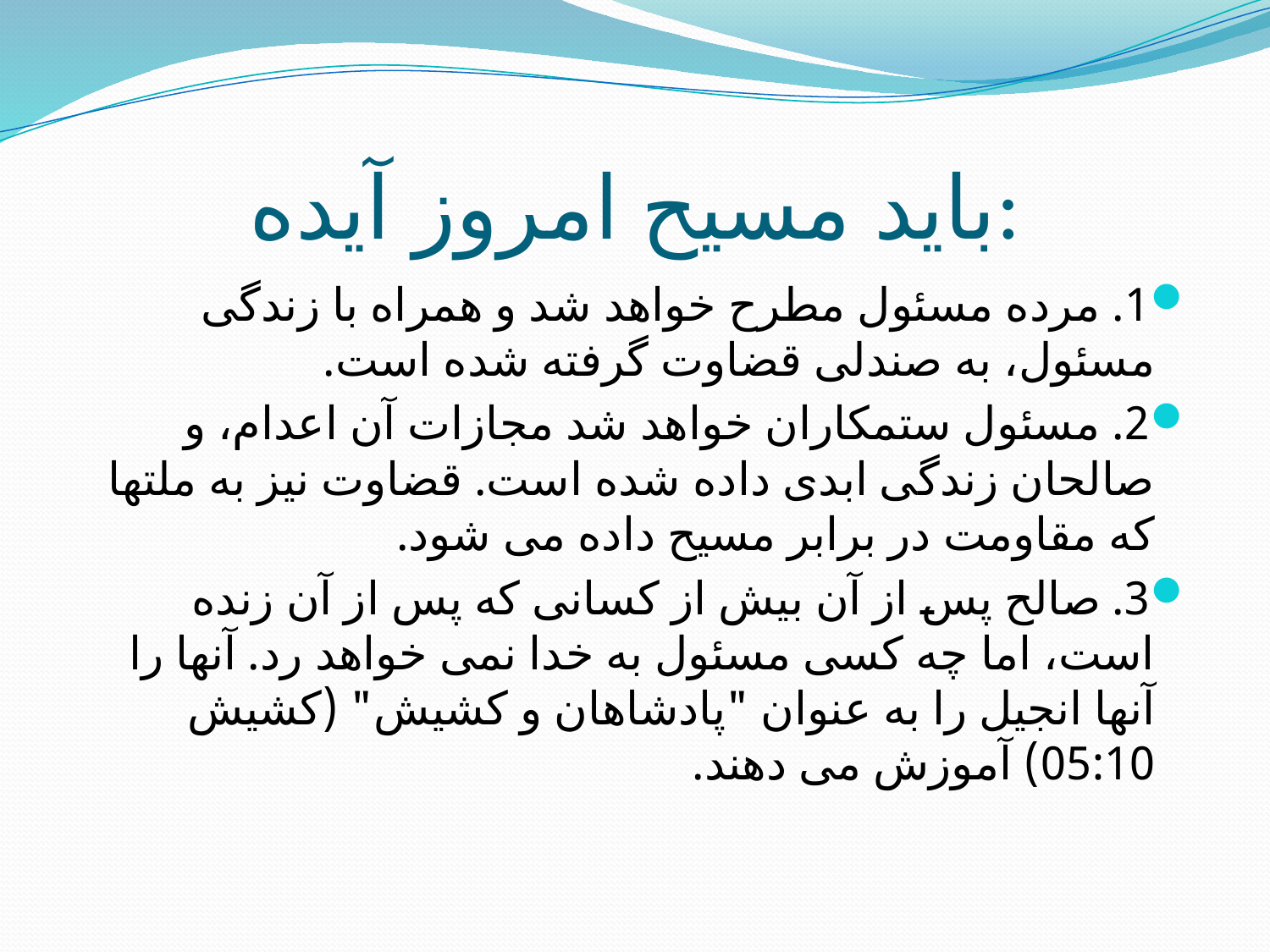

# باید مسیح امروز آیده:
1. مرده مسئول مطرح خواهد شد و همراه با زندگی مسئول، به صندلی قضاوت گرفته شده است.
2. مسئول ستمکاران خواهد شد مجازات آن اعدام، و صالحان زندگی ابدی داده شده است. قضاوت نیز به ملتها که مقاومت در برابر مسیح داده می شود.
3. صالح پس از آن بیش از کسانی که پس از آن زنده است، اما چه کسی مسئول به خدا نمی خواهد رد. آنها را آنها انجیل را به عنوان "پادشاهان و کشیش" (کشیش 05:10) آموزش می دهند.